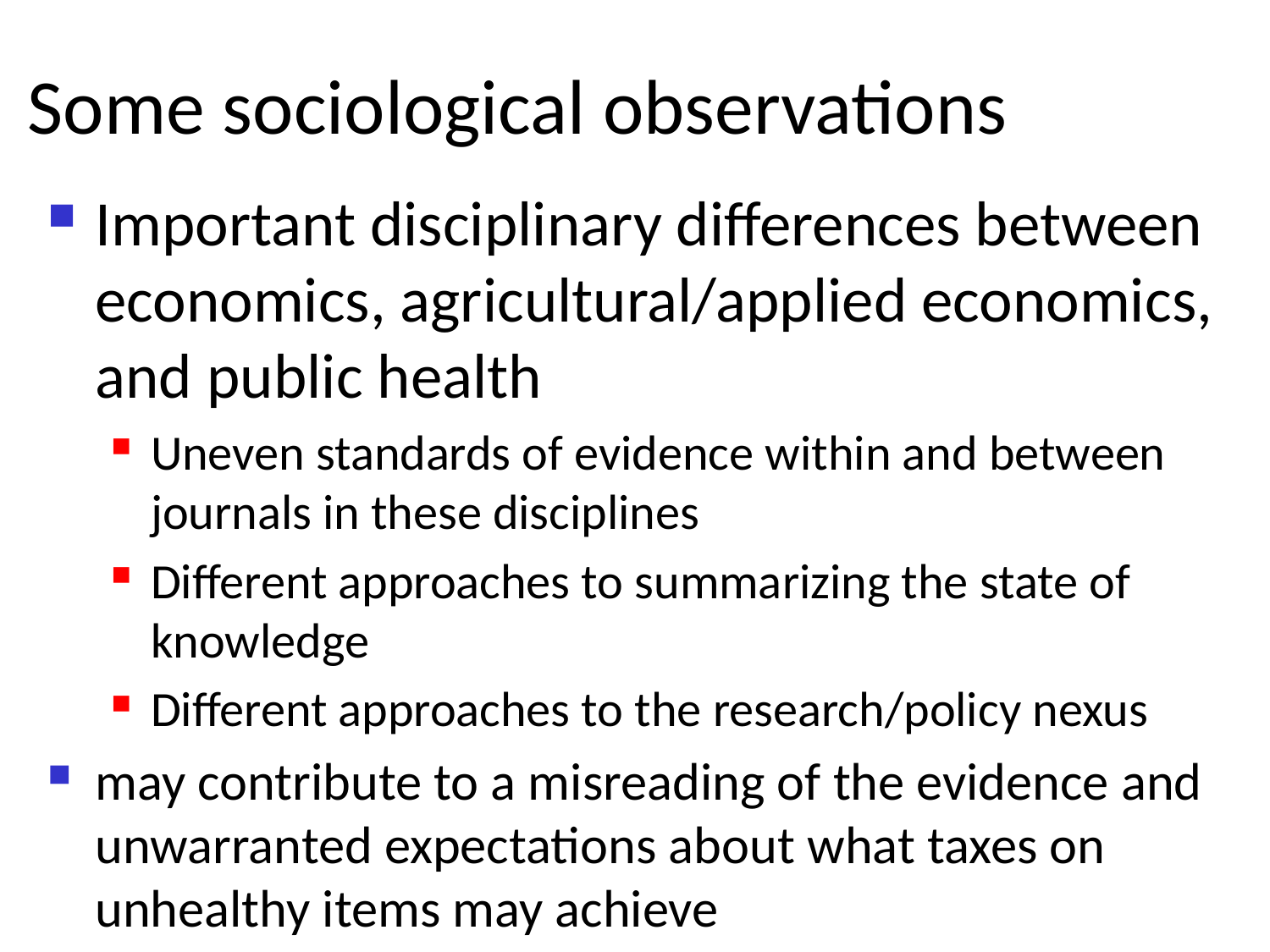

# Some sociological observations
Important disciplinary differences between economics, agricultural/applied economics, and public health
Uneven standards of evidence within and between journals in these disciplines
Different approaches to summarizing the state of knowledge
Different approaches to the research/policy nexus
may contribute to a misreading of the evidence and unwarranted expectations about what taxes on unhealthy items may achieve